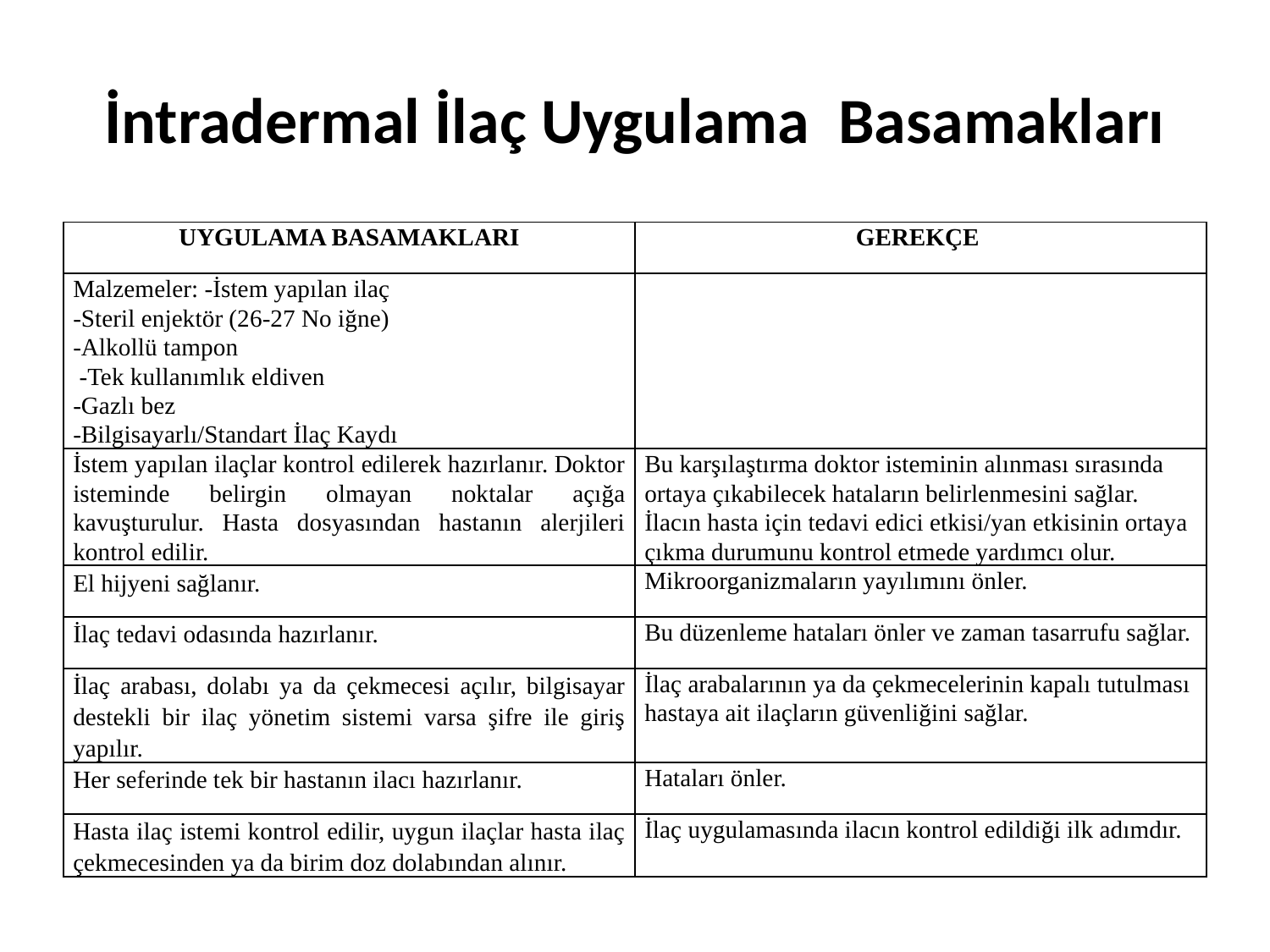

# İntradermal İlaç Uygulama  Basamakları
| UYGULAMA BASAMAKLARI | GEREKÇE |
| --- | --- |
| Malzemeler: -İstem yapılan ilaç -Steril enjektör (26-27 No iğne) -Alkollü tampon -Tek kullanımlık eldiven -Gazlı bez -Bilgisayarlı/Standart İlaç Kaydı |  |
| İstem yapılan ilaçlar kontrol edilerek hazırlanır. Doktor isteminde belirgin olmayan noktalar açığa kavuşturulur. Hasta dosyasından hastanın alerjileri kontrol edilir. | Bu karşılaştırma doktor isteminin alınması sırasında ortaya çıkabilecek hataların belirlenmesini sağlar. İlacın hasta için tedavi edici etkisi/yan etkisinin ortaya çıkma durumunu kontrol etmede yardımcı olur. |
| El hijyeni sağlanır. | Mikroorganizmaların yayılımını önler. |
| İlaç tedavi odasında hazırlanır. | Bu düzenleme hataları önler ve zaman tasarrufu sağlar. |
| İlaç arabası, dolabı ya da çekmecesi açılır, bilgisayar destekli bir ilaç yönetim sistemi varsa şifre ile giriş yapılır. | İlaç arabalarının ya da çekmecelerinin kapalı tutulması hastaya ait ilaçların güvenliğini sağlar. |
| Her seferinde tek bir hastanın ilacı hazırlanır. | Hataları önler. |
| Hasta ilaç istemi kontrol edilir, uygun ilaçlar hasta ilaç çekmecesinden ya da birim doz dolabından alınır. | İlaç uygulamasında ilacın kontrol edildiği ilk adımdır. |